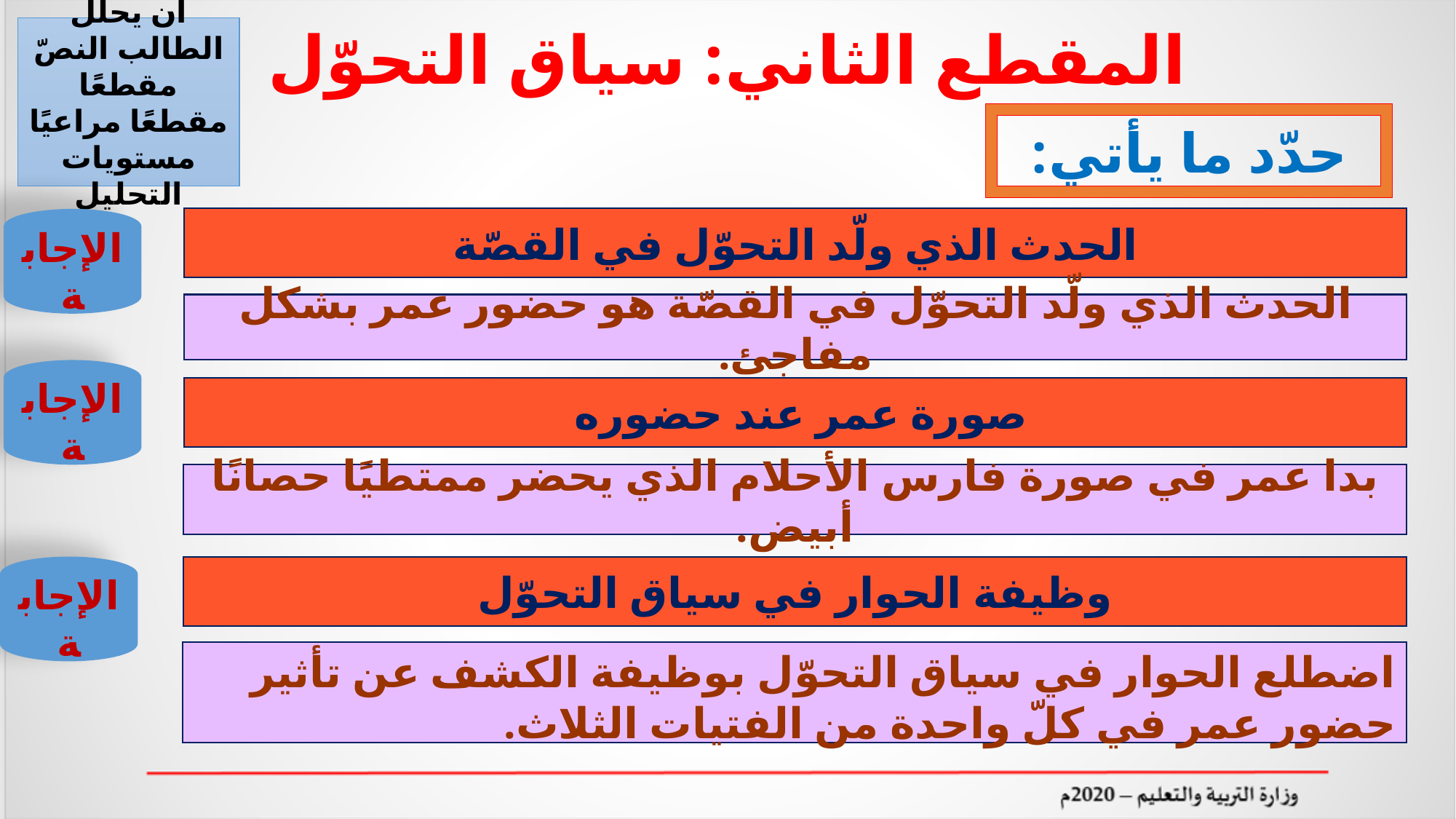

# المقطع الثاني: سياق التحوّل
أن يحلّل الطالب النصّ مقطعًا مقطعًا مراعيًا مستويات التحليل
حدّد ما يأتي:
الحدث الذي ولّد التحوّل في القصّة
الإجابة
الحدث الذي ولّد التحوّل في القصّة هو حضور عمر بشكل مفاجئ.
الإجابة
صورة عمر عند حضوره
بدا عمر في صورة فارس الأحلام الذي يحضر ممتطيًا حصانًا أبيض.
الإجابة
وظيفة الحوار في سياق التحوّل

اضطلع الحوار في سياق التحوّل بوظيفة الكشف عن تأثير حضور عمر في كلّ واحدة من الفتيات الثلاث.